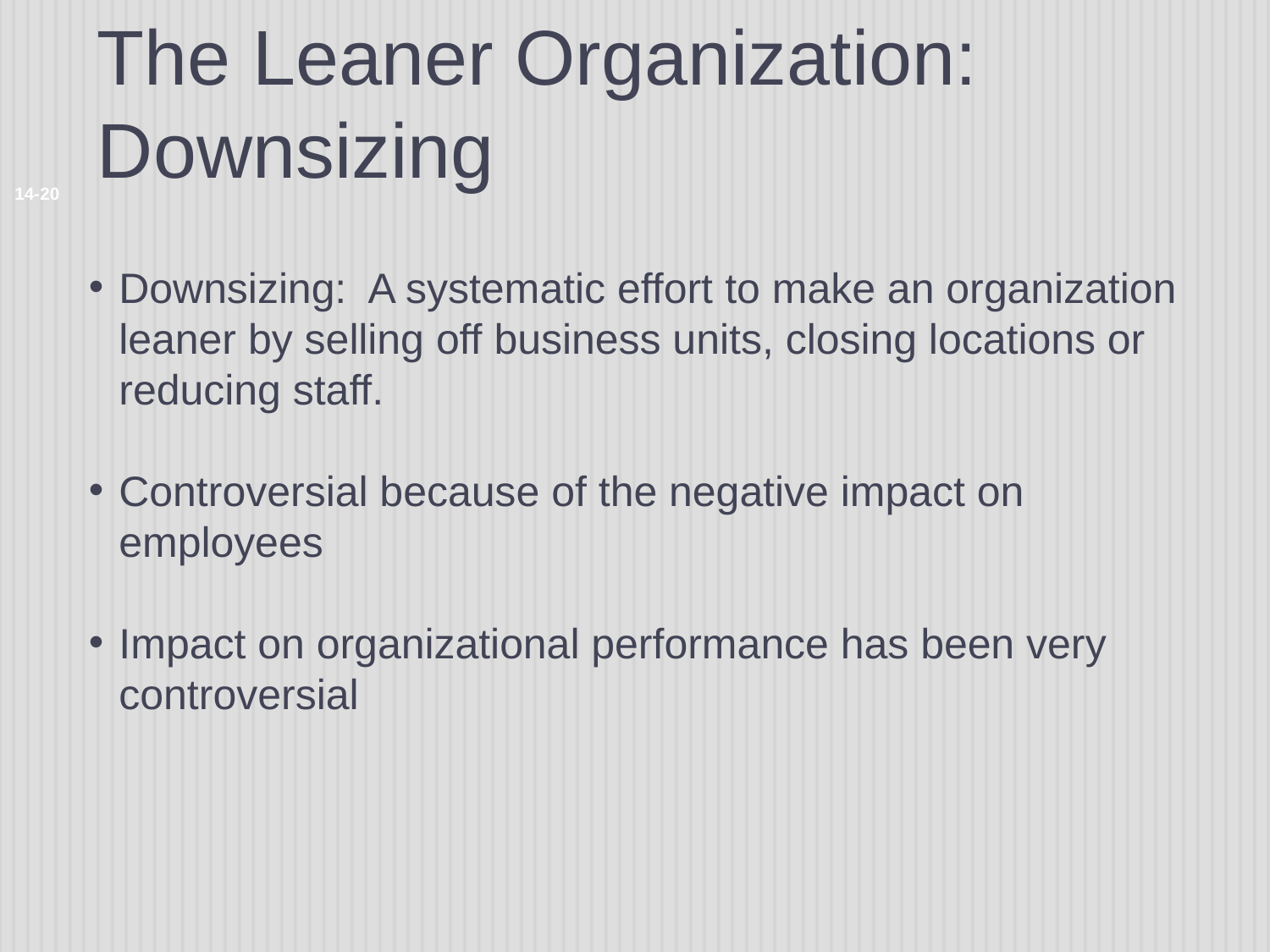

# The Leaner Organization: Downsizing
14-20
Downsizing:  A systematic effort to make an organization leaner by selling off business units, closing locations or reducing staff.

Controversial because of the negative impact on employees

Impact on organizational performance has been very controversial